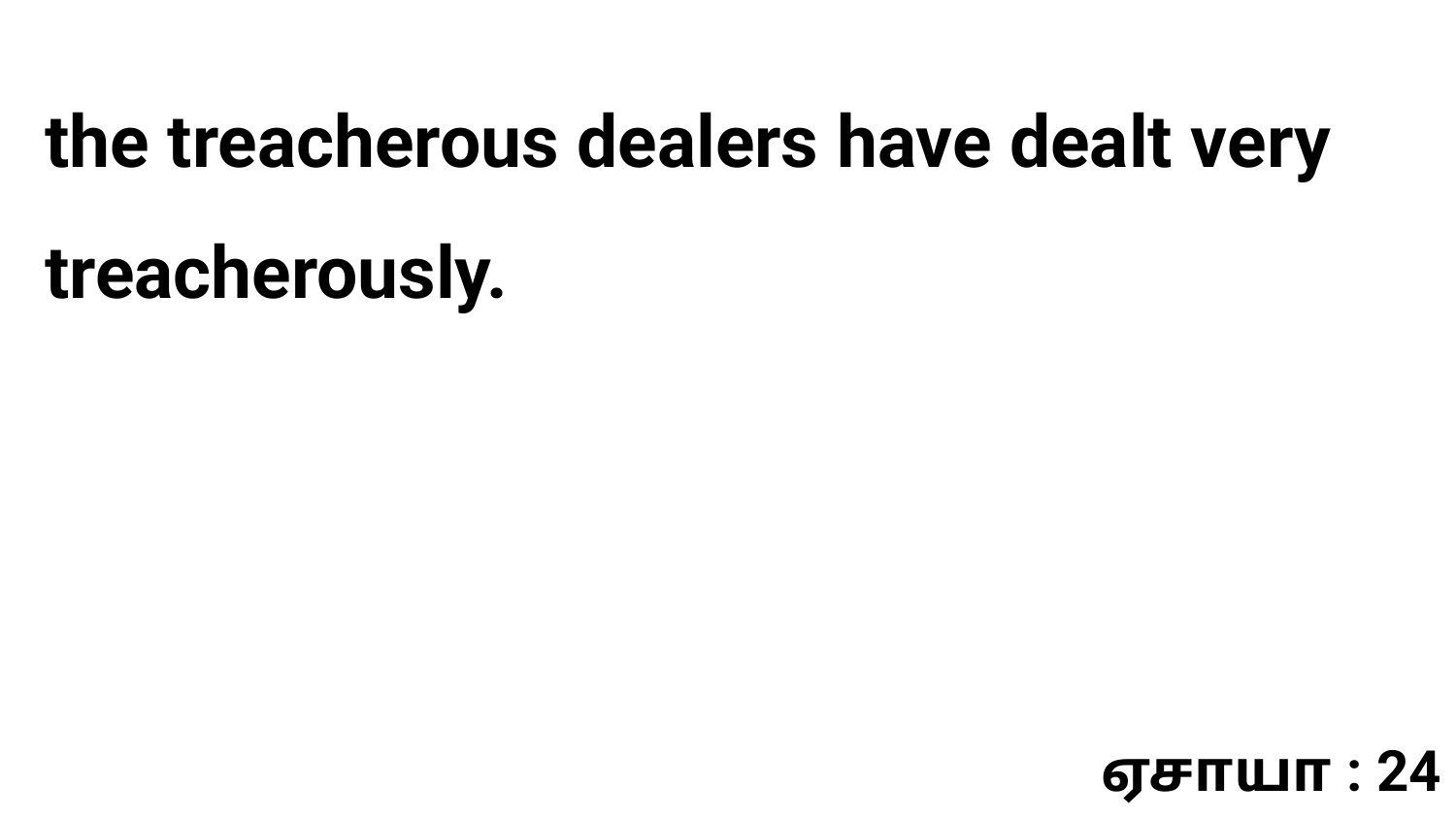

the treacherous dealers have dealt very treacherously.
ஏசாயா : 24